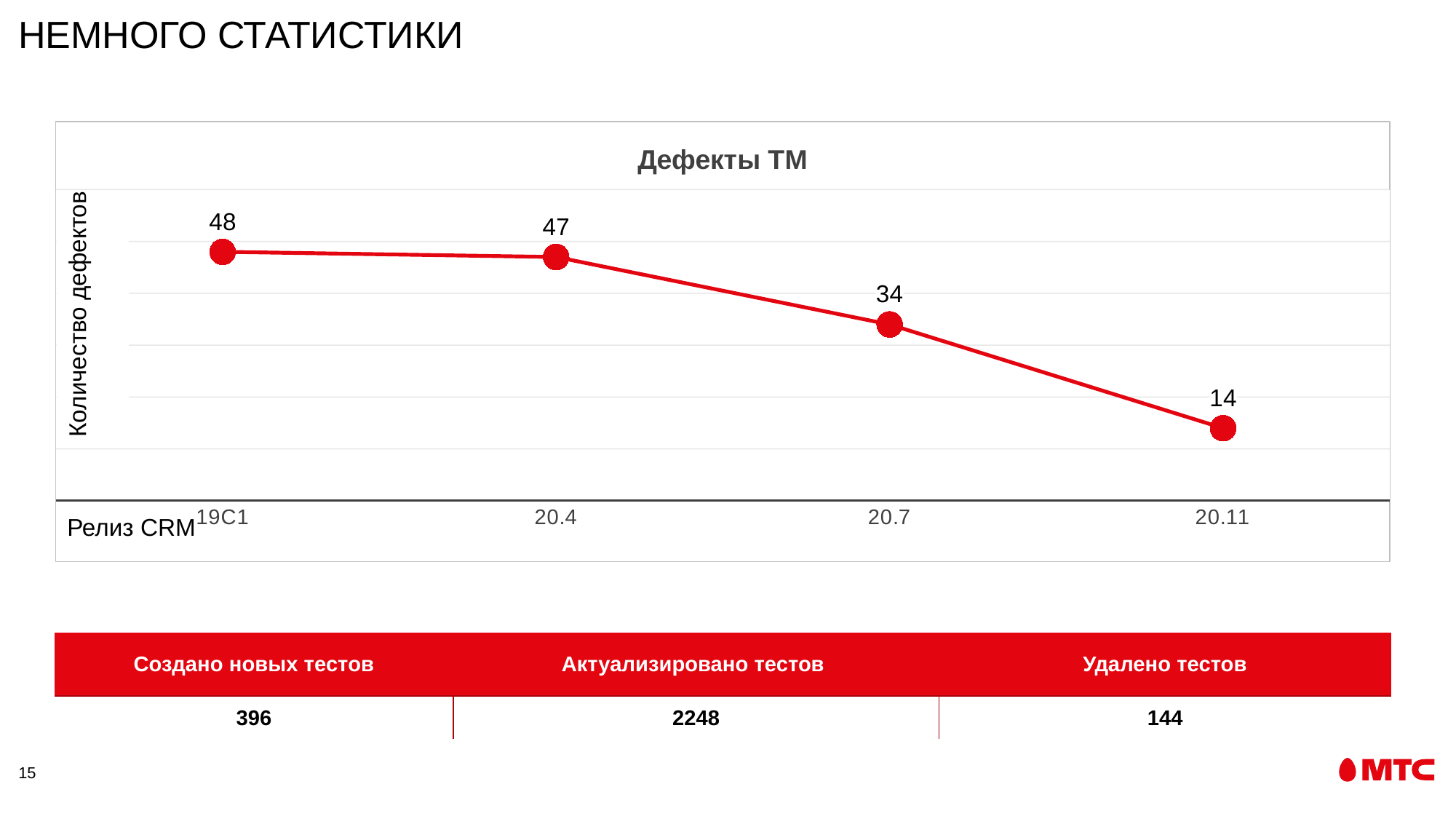

# Немного статистики

### Chart: Дефекты ТМ

| Category | Количество дефектов ТМ |
|---|---|
| 19С1 | 48.0 |
| 20.4 | 47.0 |
| 20.7 | 34.0 |
| 20.11 | 14.0 |
Количество дефектов
Релиз CRM
| Создано новых тестов | Актуализировано тестов | Удалено тестов |
| --- | --- | --- |
| 396 | 2248 | 144 |